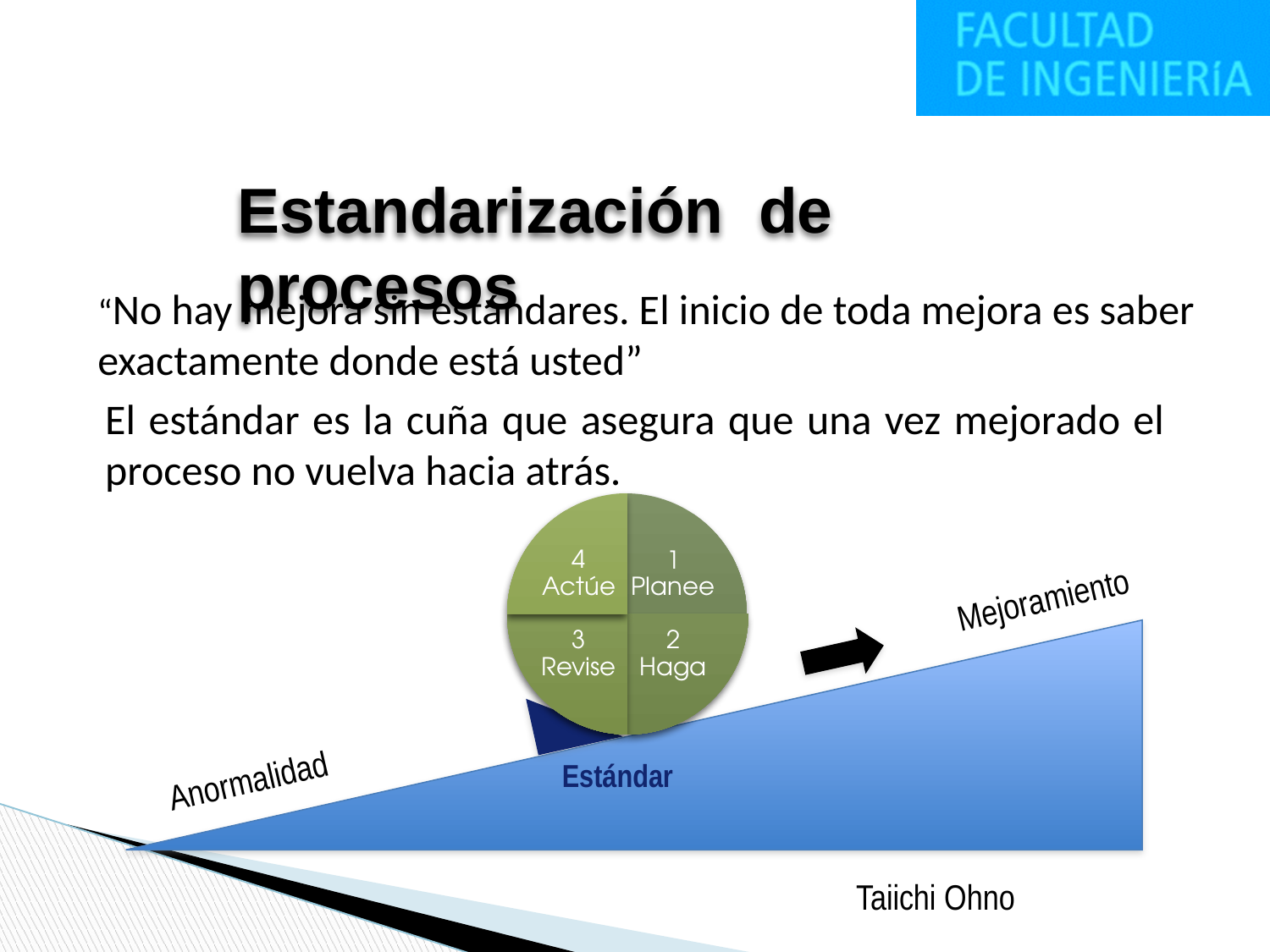

Estandarización  de procesos
“No hay mejora sin estándares. El inicio de toda mejora es saber exactamente donde está usted”
El estándar es la cuña que asegura que una vez mejorado el proceso no vuelva hacia atrás.

4 Actúe
1 Planee
3 Revise
2  Haga

1
Planee
2
Actue
Mejoramiento
4
Haga

3
Revise

Estándar
Anormalidad
Taiichi Ohno